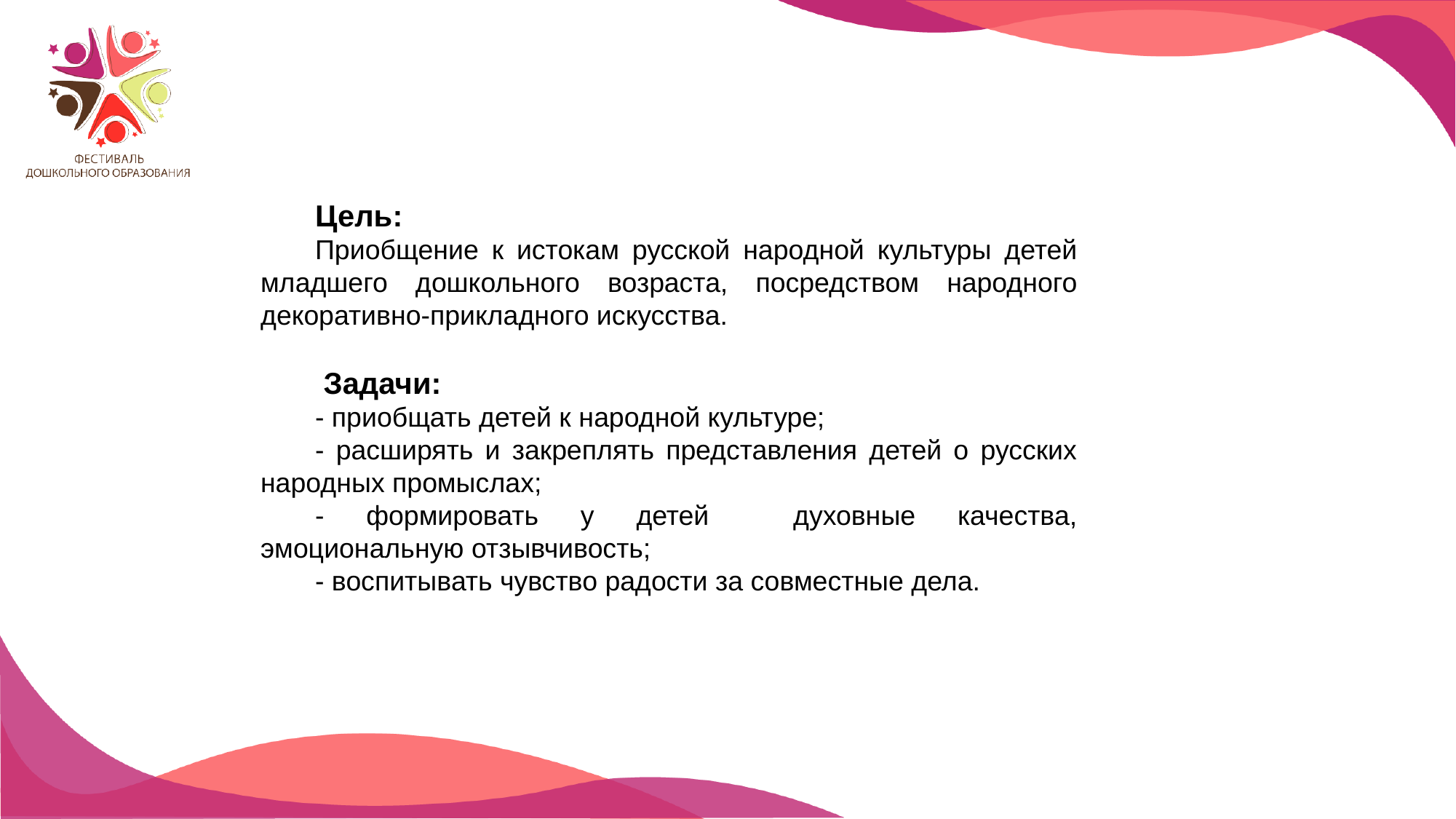

Цель:
Приобщение к истокам русской народной культуры детей младшего дошкольного возраста, посредством народного декоративно-прикладного искусства.

 Задачи:
- приобщать детей к народной культуре;
- расширять и закреплять представления детей о русских народных промыслах;
- формировать у детей  духовные качества, эмоциональную отзывчивость;
- воспитывать чувство радости за совместные дела.